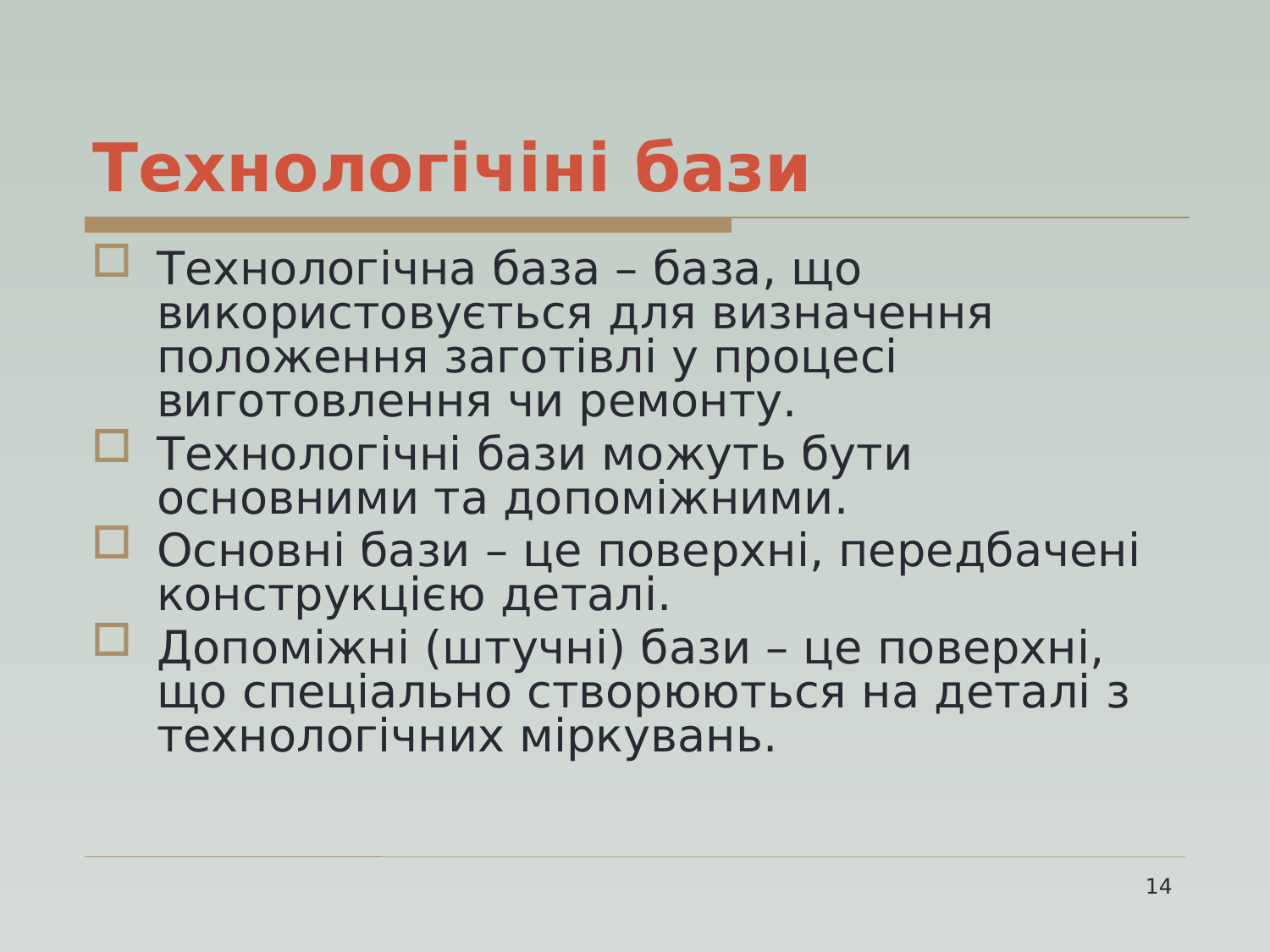

# Технологічіні бази
Технологічна база – база, що використовується для визначення положення заготівлі у процесі виготовлення чи ремонту.
Технологічні бази можуть бути основними та допоміжними.
Основні бази – це поверхні, передбачені конструкцією деталі.
Допоміжні (штучні) бази – це поверхні, що спеціально створюються на деталі з технологічних міркувань.
14